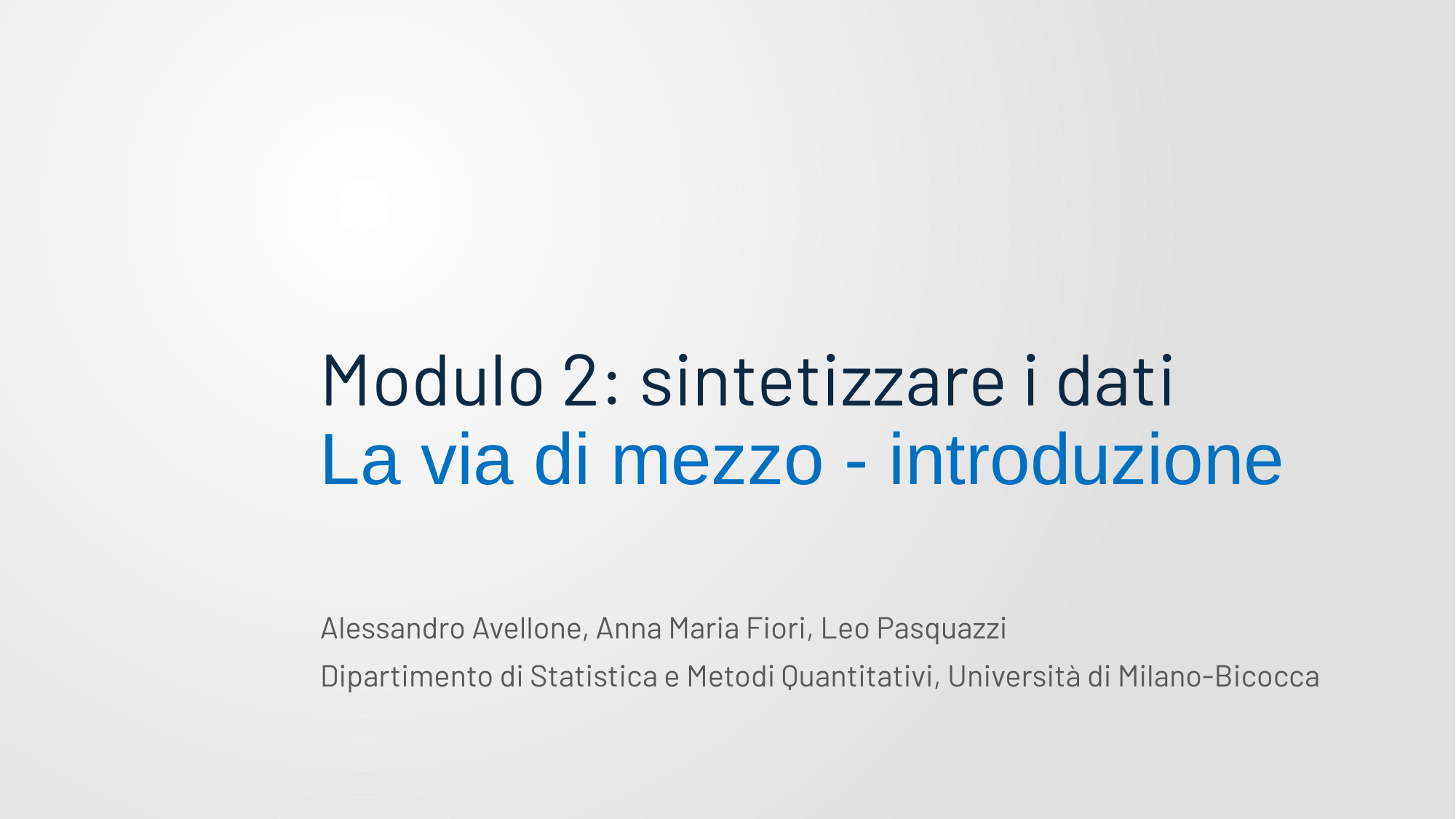

# Modulo 2: sintetizzare i dati La via di mezzo - introduzione
Alessandro Avellone, Anna Maria Fiori, Leo Pasquazzi
Dipartimento di Statistica e Metodi Quantitativi, Università di Milano-Bicocca